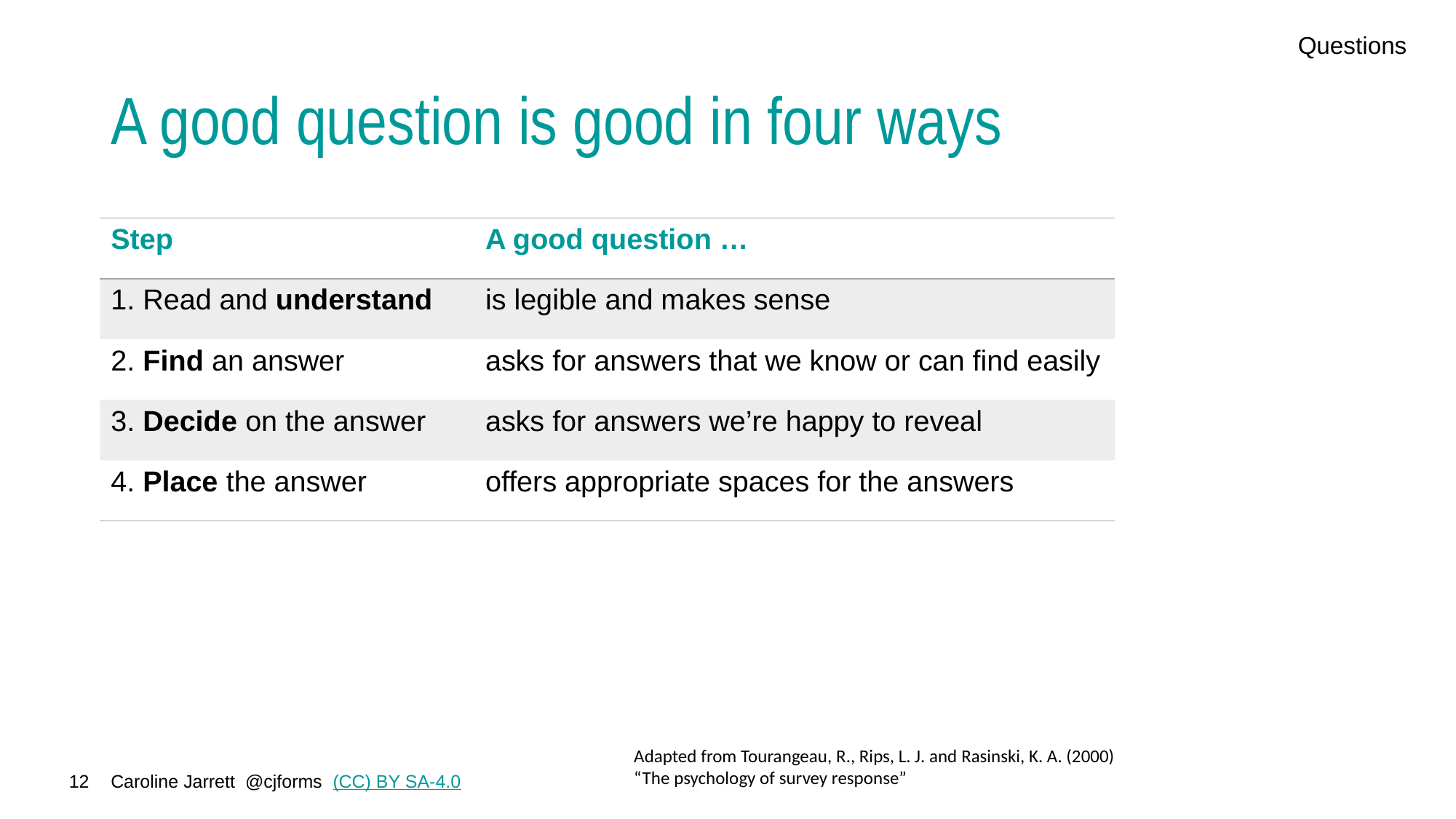

Questions
# A good question is good in four ways
| Step | A good question … |
| --- | --- |
| 1. Read and understand | is legible and makes sense |
| 2. Find an answer | asks for answers that we know or can find easily |
| 3. Decide on the answer | asks for answers we’re happy to reveal |
| 4. Place the answer | offers appropriate spaces for the answers |
Adapted from Tourangeau, R., Rips, L. J. and Rasinski, K. A. (2000)
“The psychology of survey response”